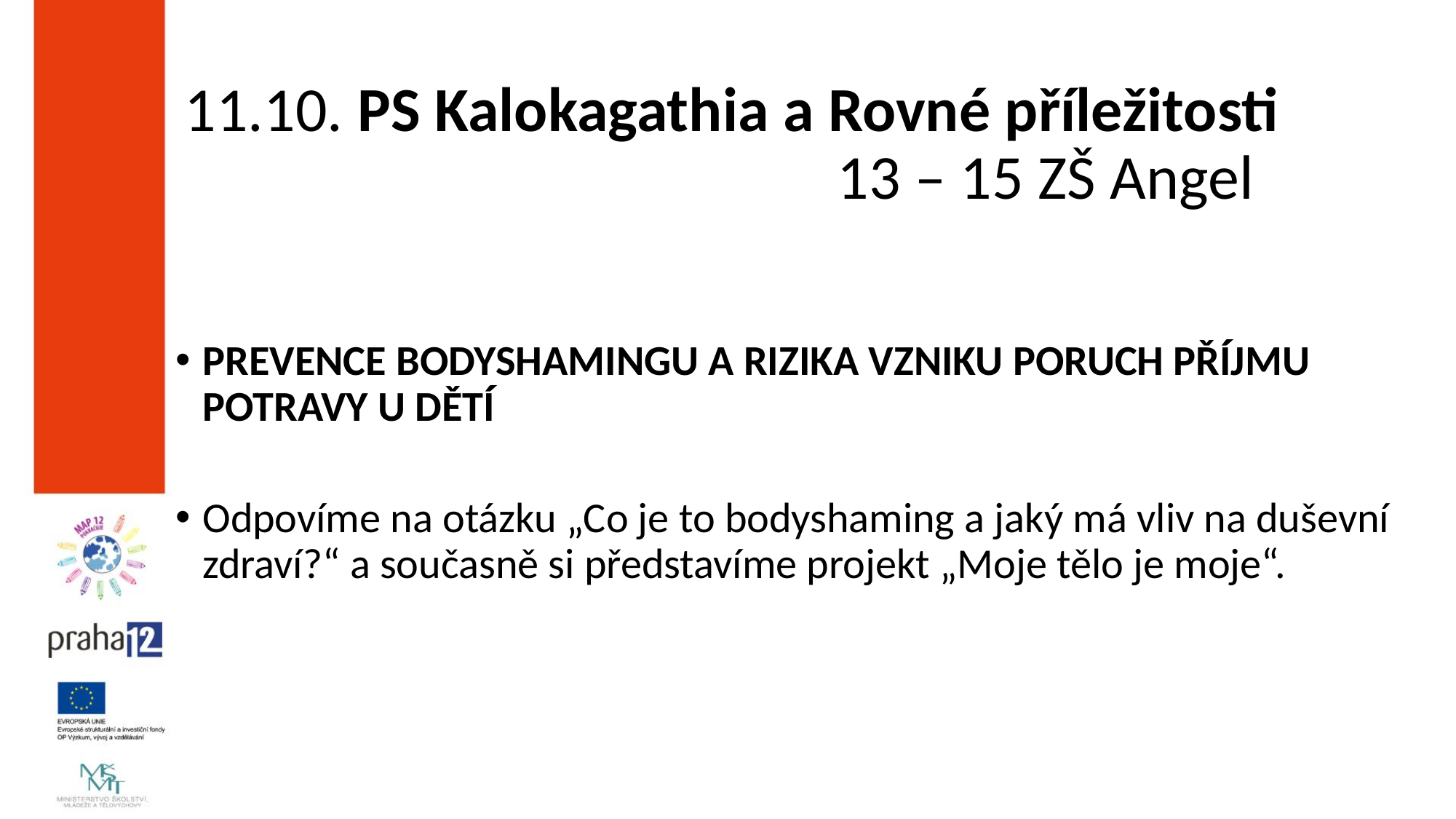

# 11.10. PS Kalokagathia a Rovné příležitosti 13 – 15 ZŠ Angel
PREVENCE BODYSHAMINGU A RIZIKA VZNIKU PORUCH PŘÍJMU POTRAVY U DĚTÍ
Odpovíme na otázku „Co je to bodyshaming a jaký má vliv na duševní zdraví?“ a současně si představíme projekt „Moje tělo je moje“.